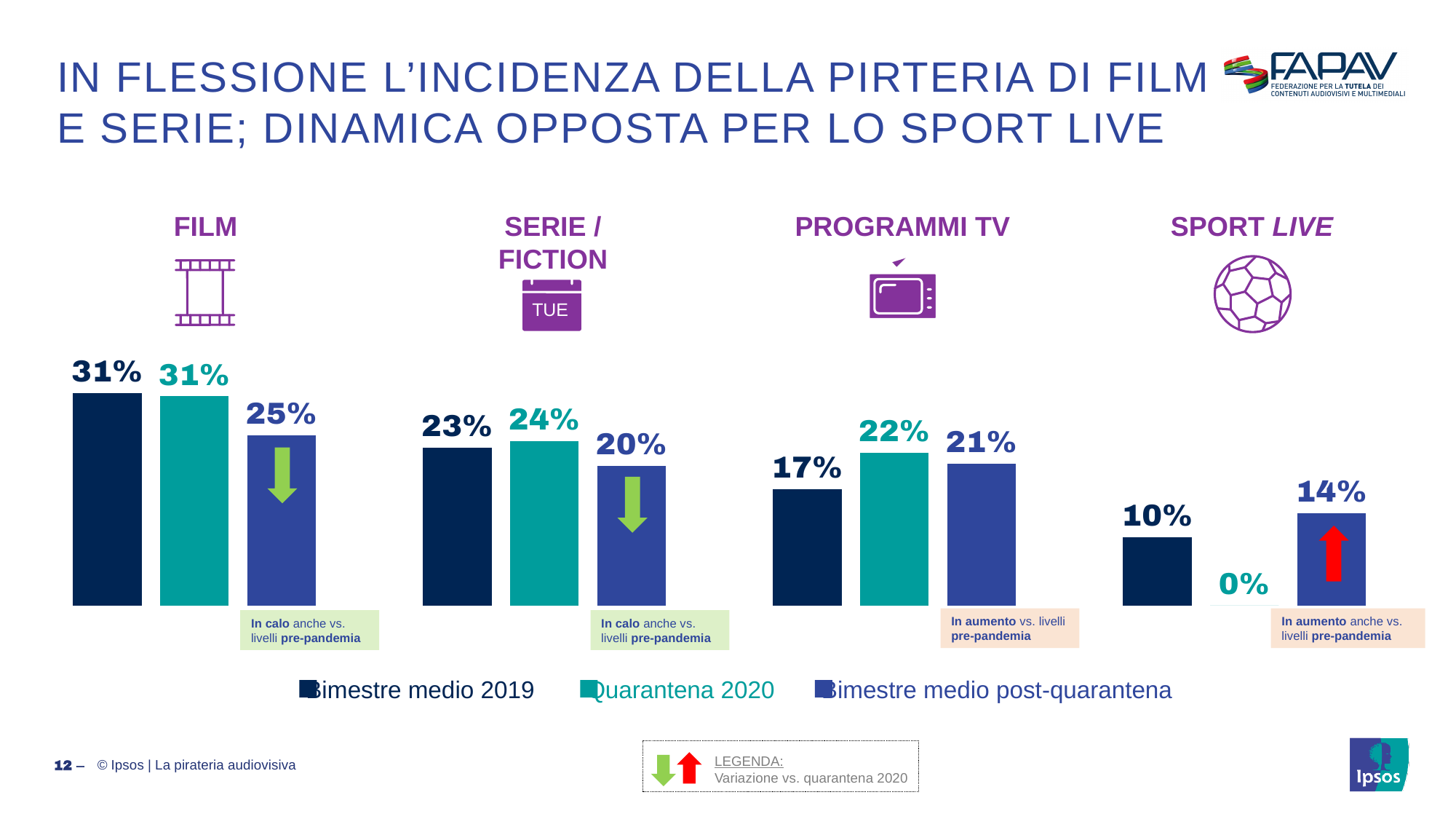

# IN FLESSIONE L’INCIDENZA DELLA PIRTERIA DI FILM E SERIE; DINAMICA OPPOSTA PER LO SPORT LIVE
FILM
SERIE / FICTION
PROGRAMMI TV
SPORT LIVE

TUE

### Chart

| Category | Bimestre medio 2019 | Quarantena 2020 | Bimestre medio postquarantena |
|---|---|---|---|
| Film | 0.31 | 0.305 | 0.248 |

### Chart

| Category | Bimestre medio 2019 | Quarantena 2020 | Bimestre medio postquarantena |
|---|---|---|---|
| Serie Tv | 0.23 | 0.24 | 0.204 |

### Chart

| Category | Bimestre medio 2019 | Quarantena 2020 | Bimestre medio postquarantena |
|---|---|---|---|
| Programmi Tv | 0.17 | 0.223 | 0.207 |

### Chart

| Category | Bimestre medio 2019 | Quarantena 2020 | Bimestre medio postquarantena |
|---|---|---|---|
| Sport Live | 0.1 | 0.0 | 0.135 |

In aumento vs. livelli pre-pandemia
In aumento anche vs. livelli pre-pandemia
In calo anche vs. livelli pre-pandemia
In calo anche vs. livelli pre-pandemia
Bimestre medio 2019
Quarantena 2020
Bimestre medio post-quarantena

12 ‒
LEGENDA:
Variazione vs. quarantena 2020